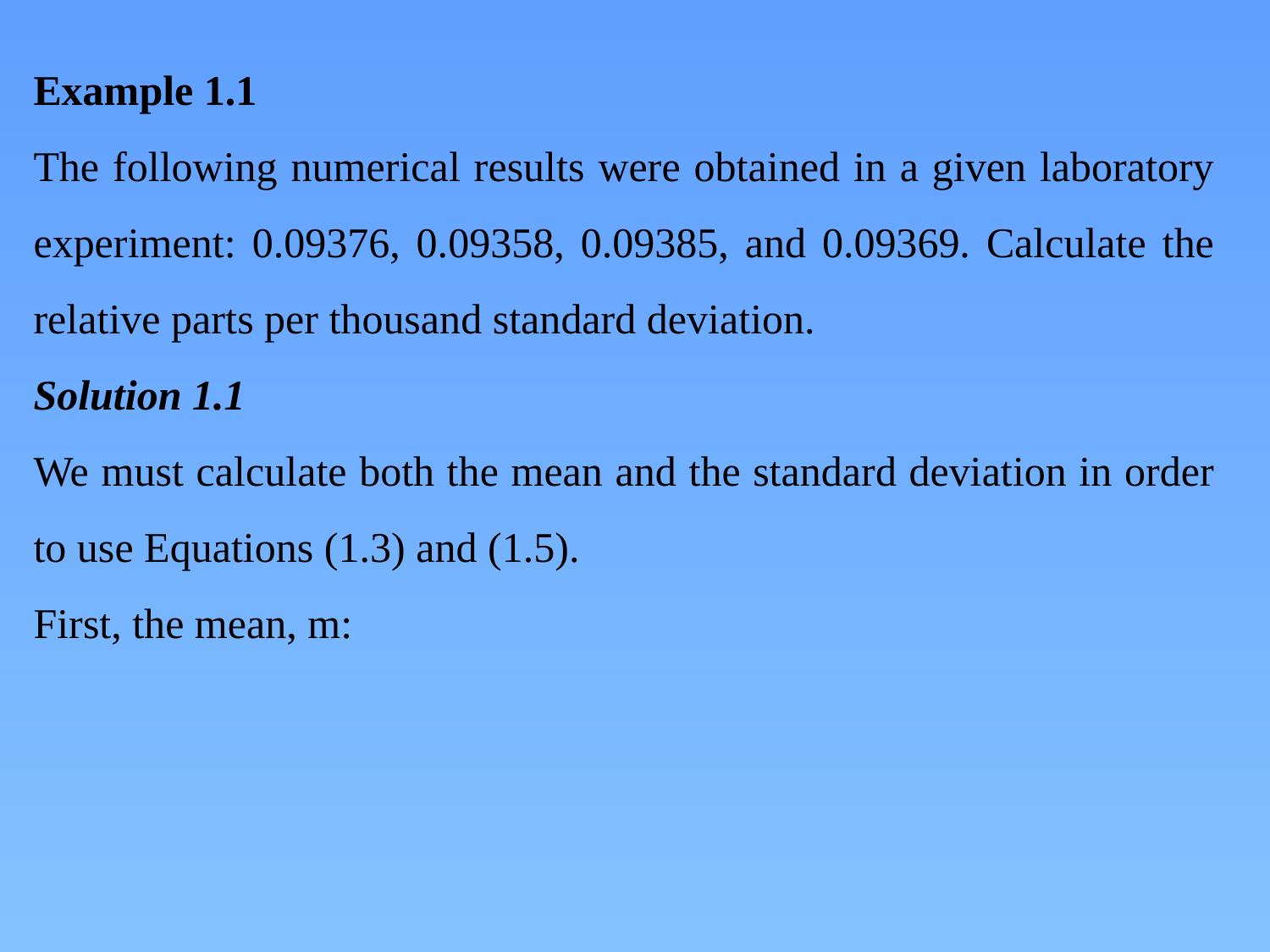

Example 1.1
The following numerical results were obtained in a given laboratory experiment: 0.09376, 0.09358, 0.09385, and 0.09369. Calculate the relative parts per thousand standard deviation.
Solution 1.1
We must calculate both the mean and the standard deviation in order to use Equations (1.3) and (1.5).
First, the mean, m: